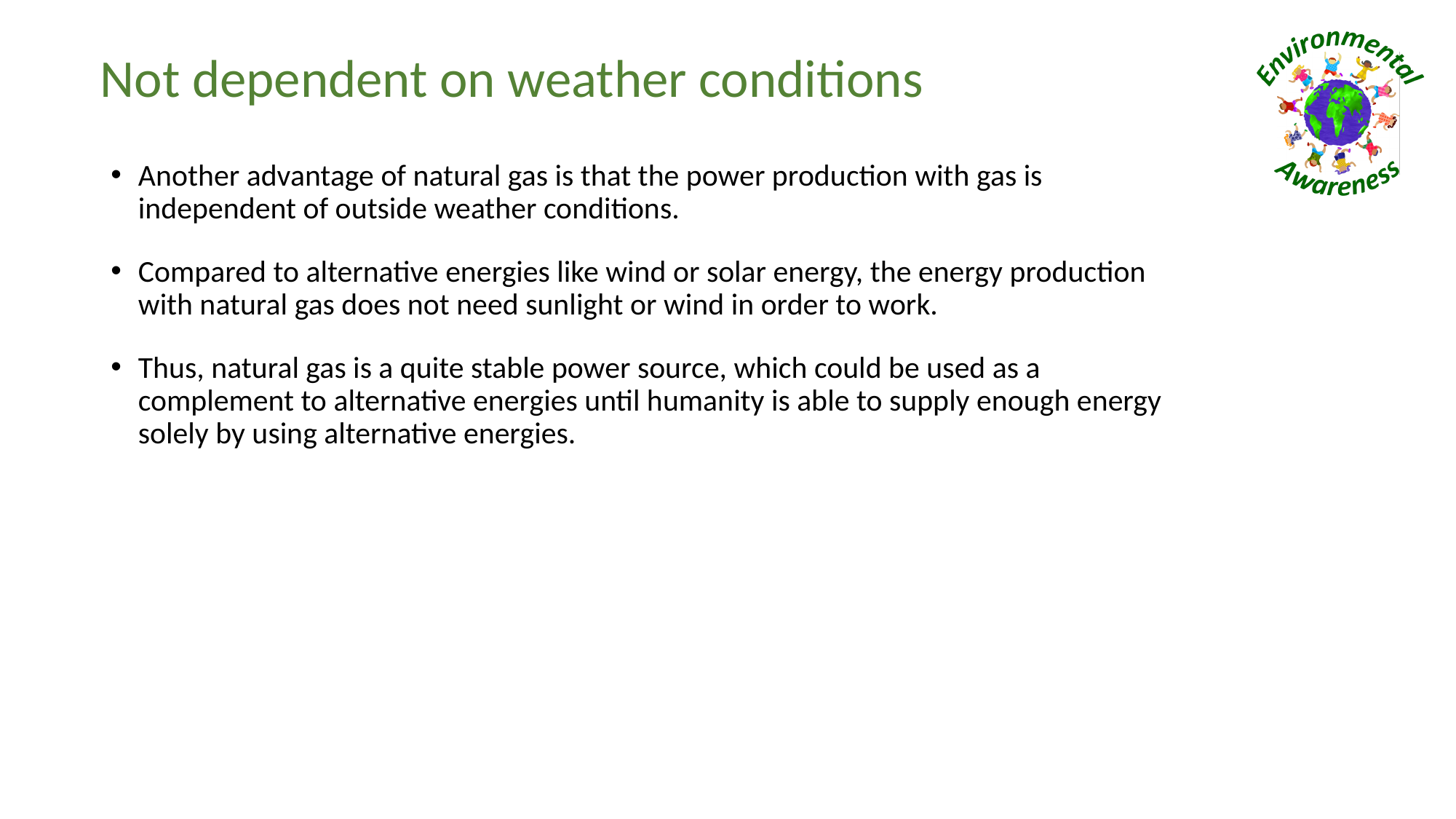

# Not dependent on weather conditions
Another advantage of natural gas is that the power production with gas is independent of outside weather conditions.
Compared to alternative energies like wind or solar energy, the energy production with natural gas does not need sunlight or wind in order to work.
Thus, natural gas is a quite stable power source, which could be used as a complement to alternative energies until humanity is able to supply enough energy solely by using alternative energies.